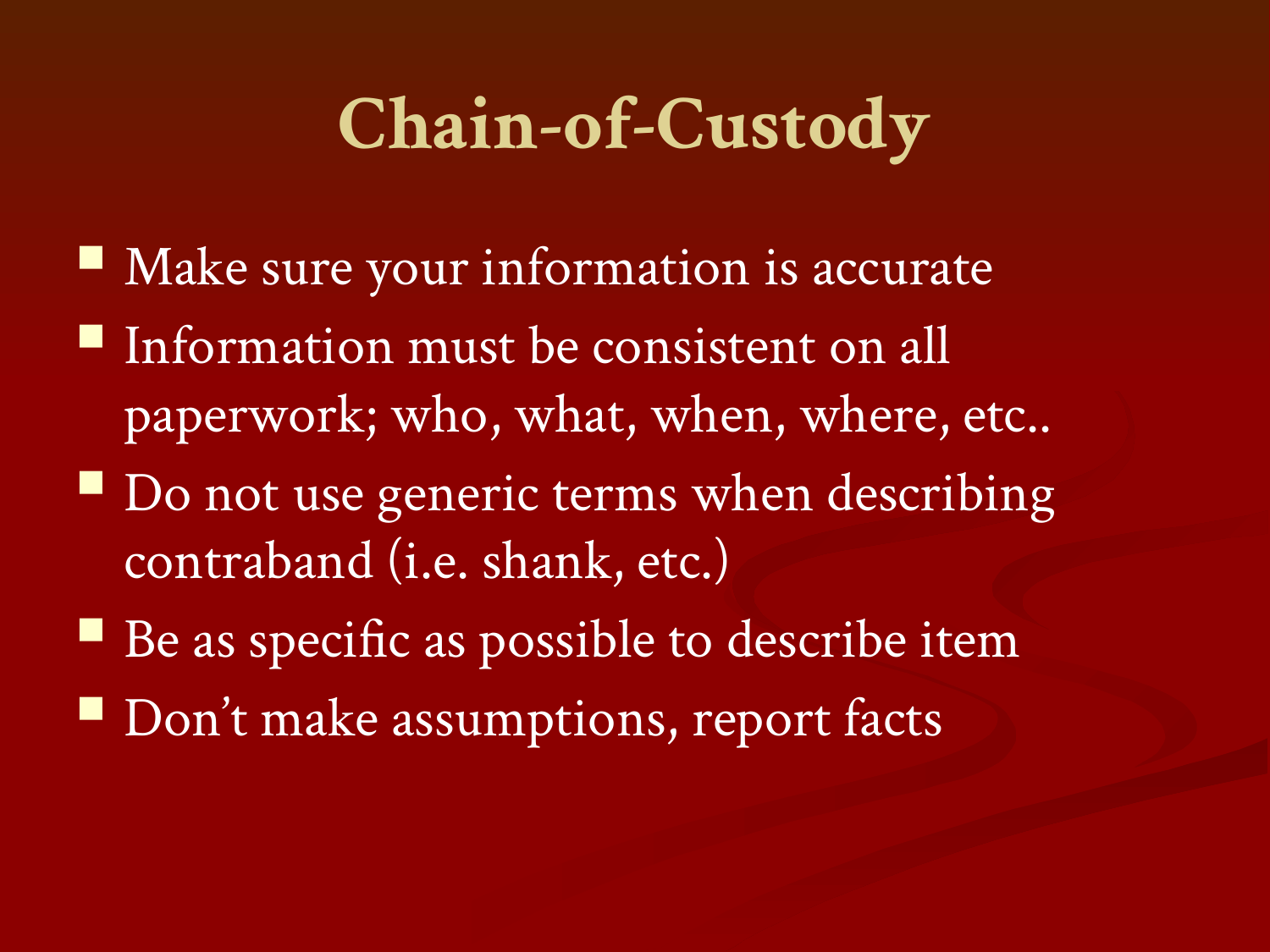

# Chain-of-Custody
Make sure your information is accurate
Information must be consistent on all paperwork; who, what, when, where, etc..
Do not use generic terms when describing contraband (i.e. shank, etc.)
Be as specific as possible to describe item
Don’t make assumptions, report facts